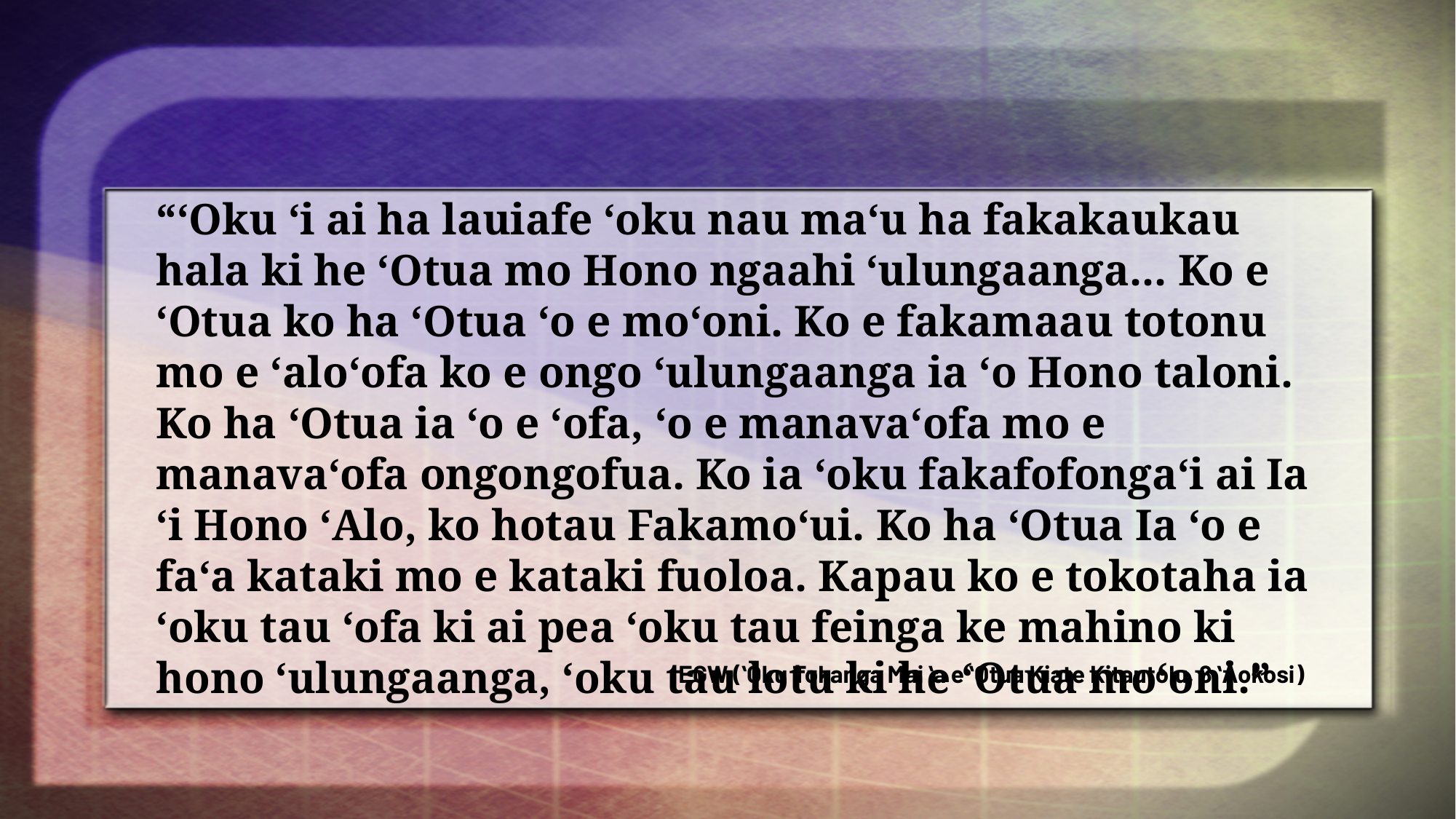

“ʻOku ʻi ai ha lauiafe ʻoku nau maʻu ha fakakaukau hala ki he ʻOtua mo Hono ngaahi ʻulungaanga... Ko e ʻOtua ko ha ʻOtua ʻo e moʻoni. Ko e fakamaau totonu mo e ʻaloʻofa ko e ongo ʻulungaanga ia ʻo Hono taloni. Ko ha ʻOtua ia ʻo e ʻofa, ʻo e manavaʻofa mo e manavaʻofa ongongofua. Ko ia ʻoku fakafofongaʻi ai Ia ʻi Hono ʻAlo, ko hotau Fakamoʻui. Ko ha ʻOtua Ia ʻo e faʻa kataki mo e kataki fuoloa. Kapau ko e tokotaha ia ʻoku tau ʻofa ki ai pea ʻoku tau feinga ke mahino ki hono ʻulungaanga, ʻoku tau lotu ki he ʻOtua moʻoni.”
EGW (ʻOku Tokanga Mai ʻa e ʻOtua Kiate Kitautolu, 8 ʻAokosi)